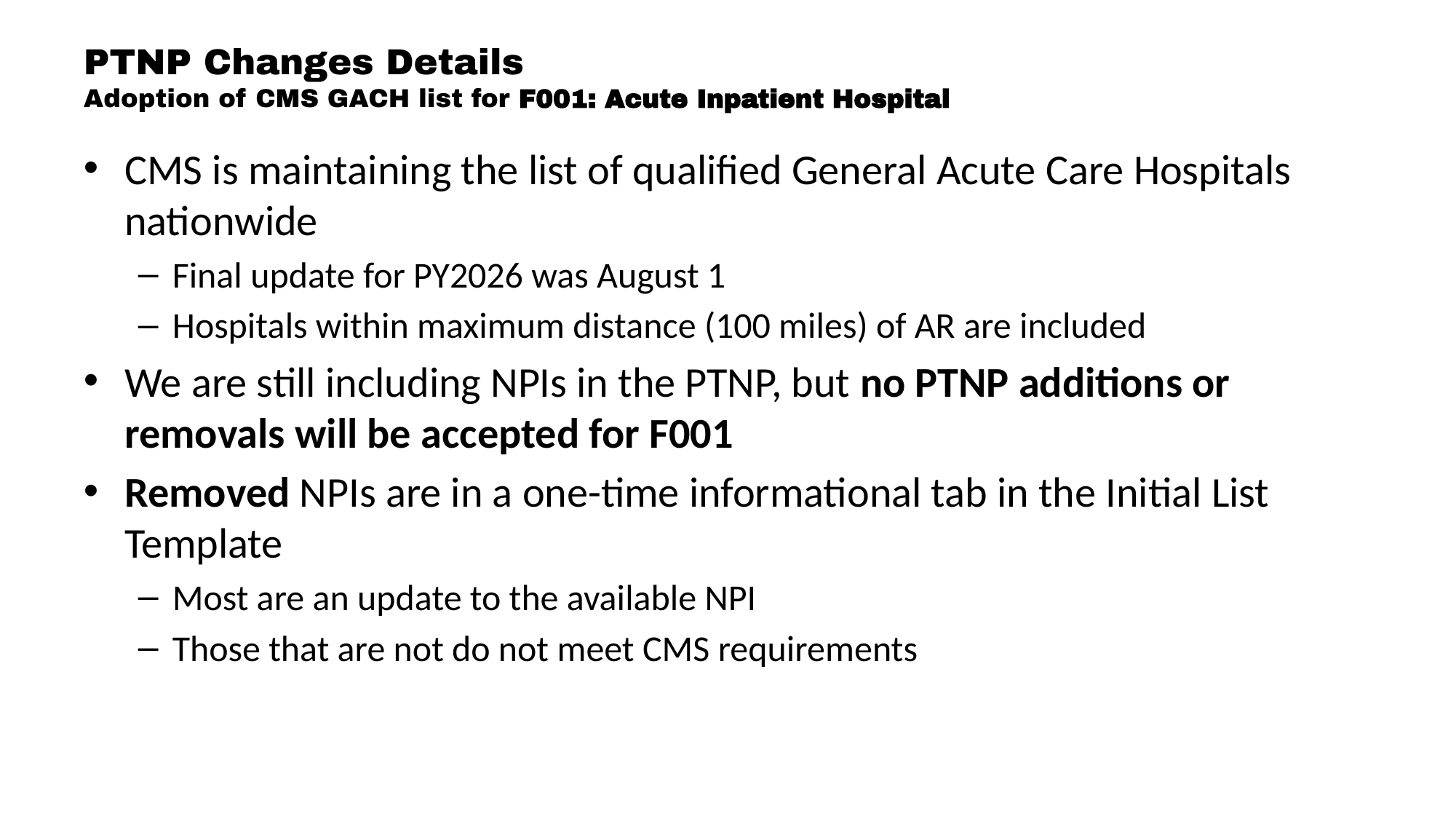

# PTNP Changes Details Adoption of CMS GACH list for F001: Acute Inpatient Hospital
CMS is maintaining the list of qualified General Acute Care Hospitals nationwide
Final update for PY2026 was August 1
Hospitals within maximum distance (100 miles) of AR are included
We are still including NPIs in the PTNP, but no PTNP additions or removals will be accepted for F001
Removed NPIs are in a one-time informational tab in the Initial List Template
Most are an update to the available NPI
Those that are not do not meet CMS requirements